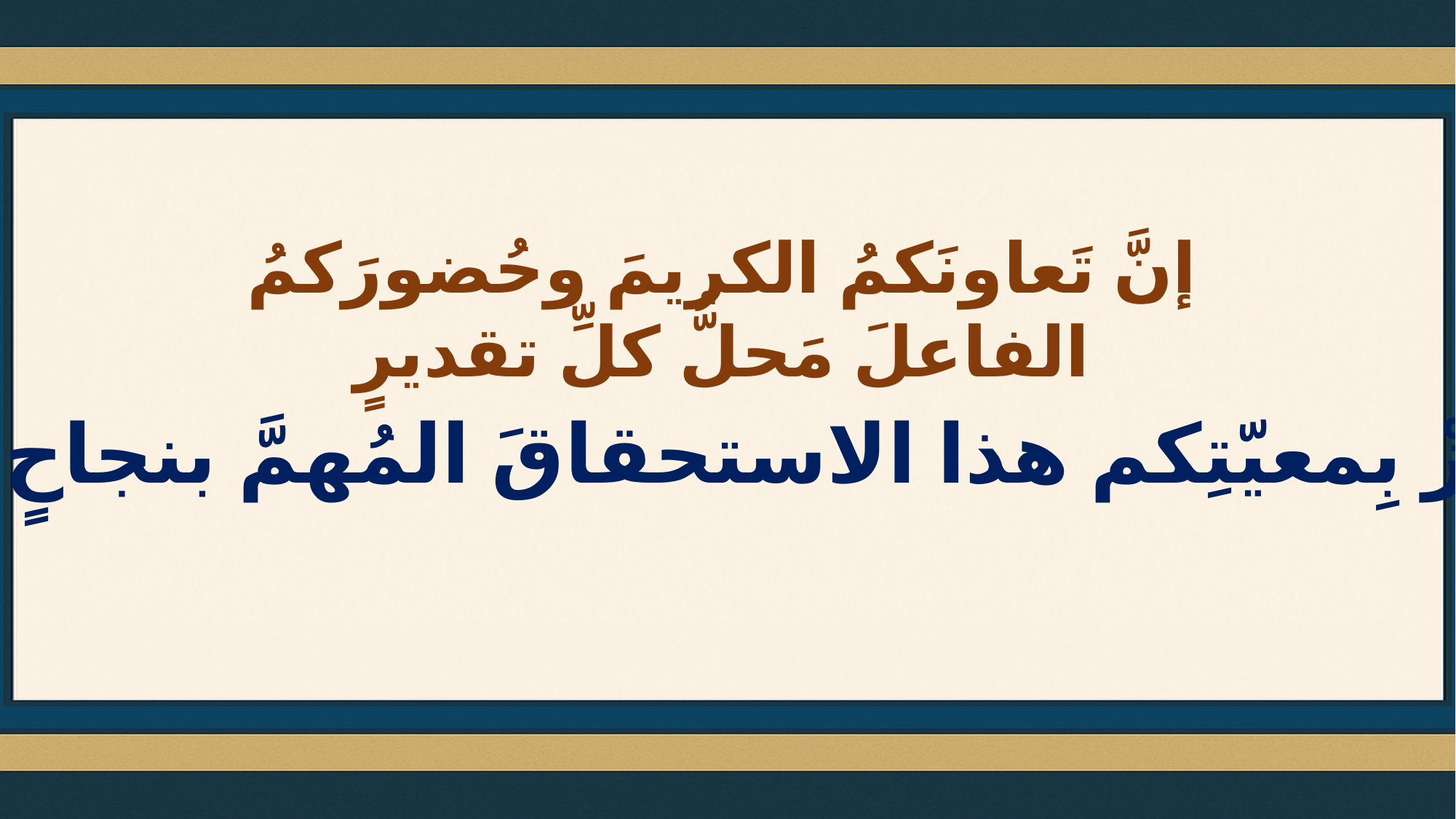

إنَّ تَعاونَكمُ الكريمَ وحُضورَكمُ الفاعلَ مَحلُّ كلِّ تقديرٍ
ولنُنجِزْ بِمعيّتِكم هذا الاستحقاقَ المُهمَّ بنجاحٍ وتميّزٍ